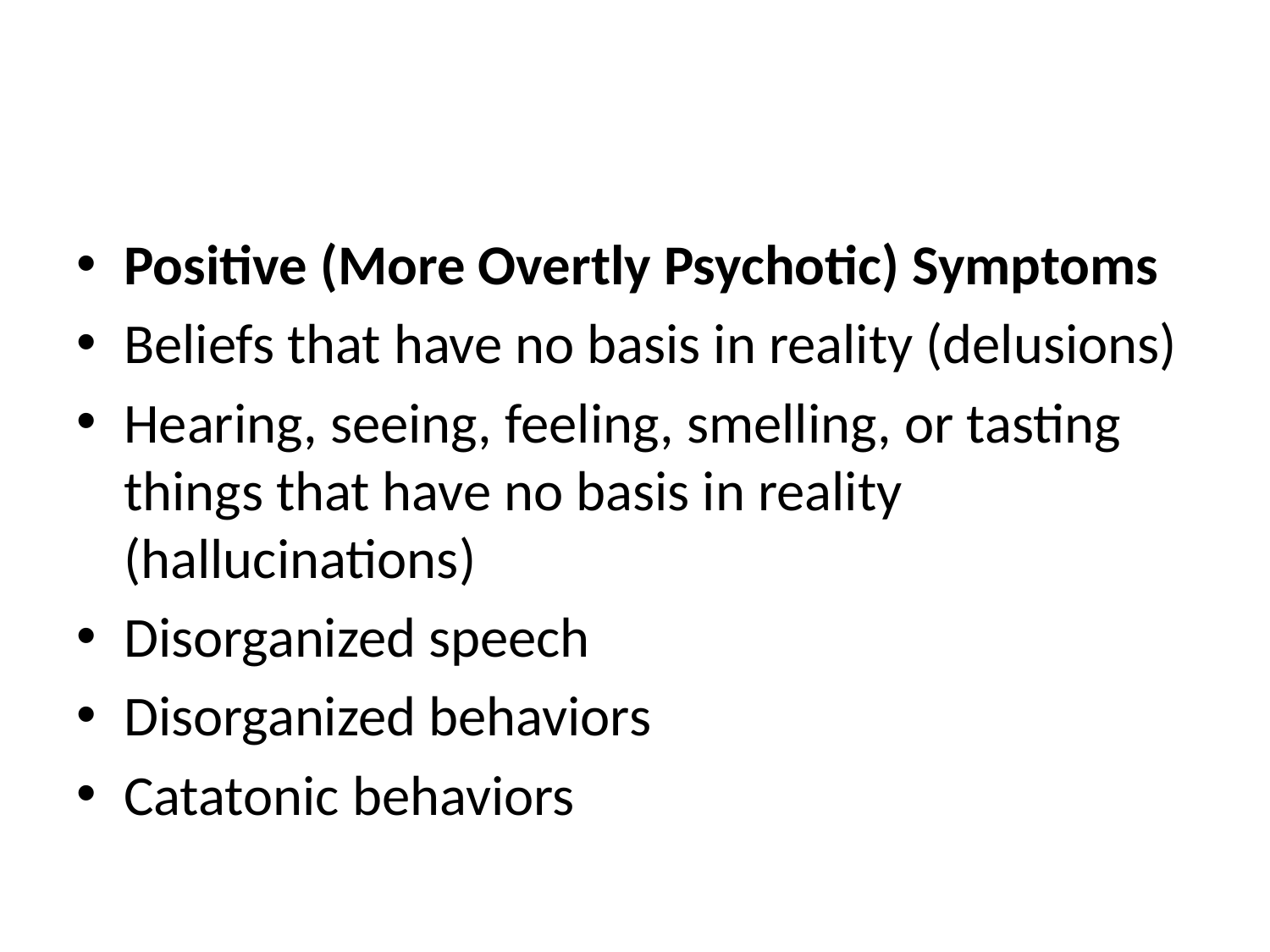

#
Positive (More Overtly Psychotic) Symptoms
Beliefs that have no basis in reality (delusions)
Hearing, seeing, feeling, smelling, or tasting things that have no basis in reality (hallucinations)
Disorganized speech
Disorganized behaviors
Catatonic behaviors